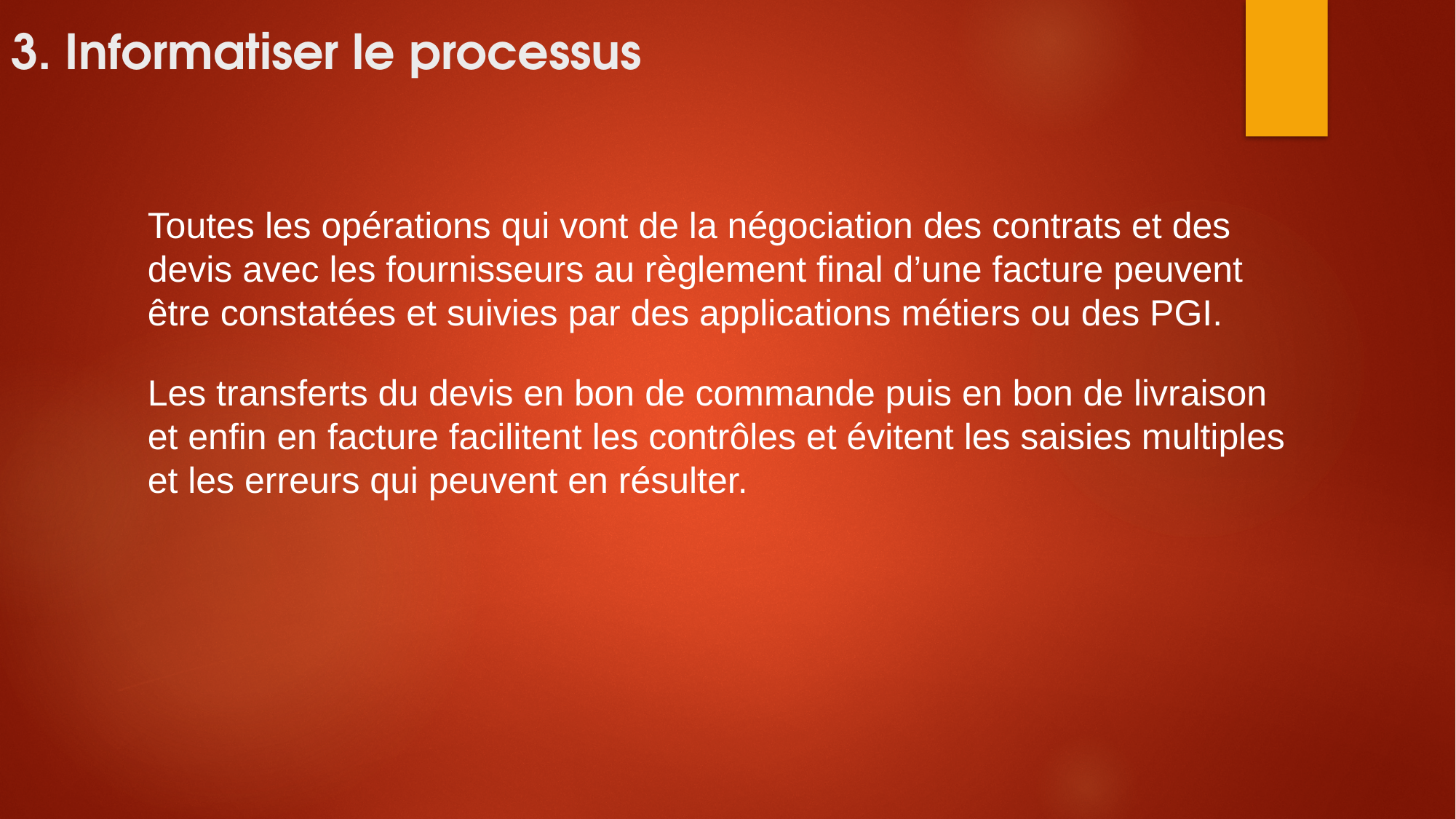

# 3. Informatiser le processus
Toutes les opérations qui vont de la négociation des contrats et des devis avec les fournisseurs au règlement final d’une facture peuvent être constatées et suivies par des applications métiers ou des PGI.
Les transferts du devis en bon de commande puis en bon de livraison et enfin en facture facilitent les contrôles et évitent les saisies multiples et les erreurs qui peuvent en résulter.